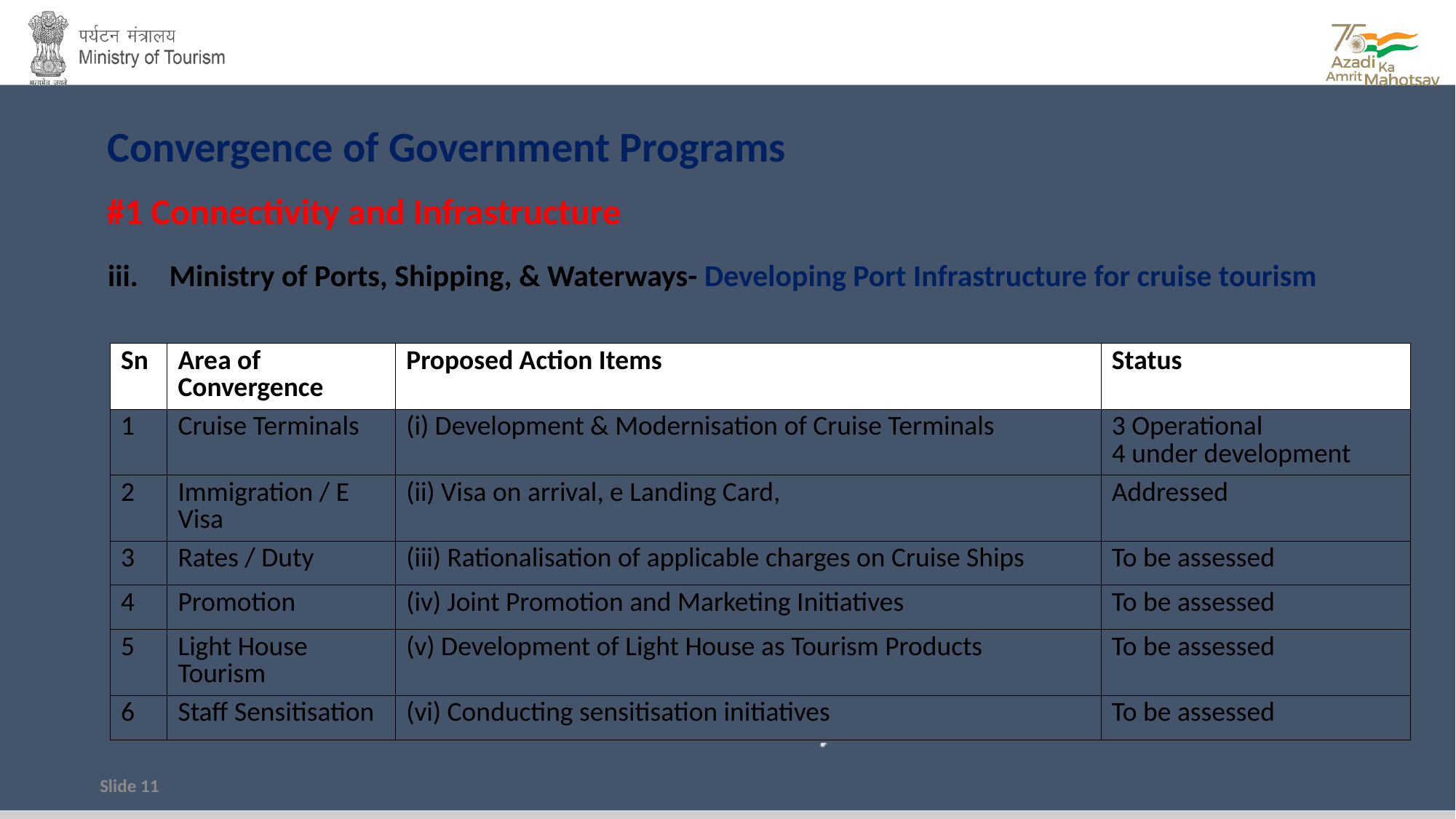

Convergence of Government Programs
#1 Connectivity and Infrastructure
Ministry of Ports, Shipping, & Waterways- Developing Port Infrastructure for cruise tourism

| Sn | Area of Convergence | Proposed Action Items | Status |
| --- | --- | --- | --- |
| 1 | Cruise Terminals | (i) Development & Modernisation of Cruise Terminals | 3 Operational 4 under development |
| 2 | Immigration / E Visa | (ii) Visa on arrival, e Landing Card, | Addressed |
| 3 | Rates / Duty | (iii) Rationalisation of applicable charges on Cruise Ships | To be assessed |
| 4 | Promotion | (iv) Joint Promotion and Marketing Initiatives | To be assessed |
| 5 | Light House Tourism | (v) Development of Light House as Tourism Products | To be assessed |
| 6 | Staff Sensitisation | (vi) Conducting sensitisation initiatives | To be assessed |